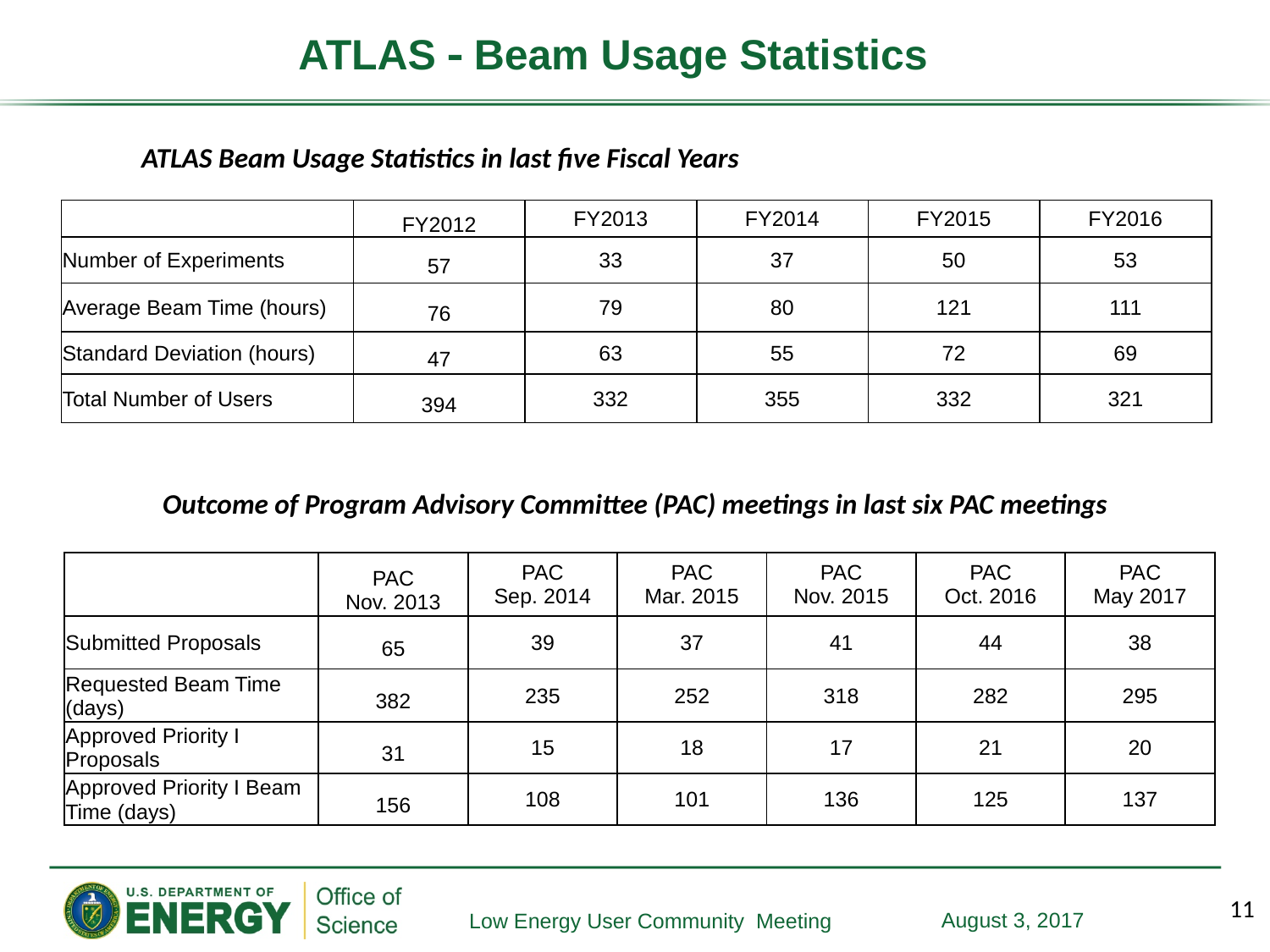

# ATLAS − Beam Usage Statistics
ATLAS Beam Usage Statistics in last five Fiscal Years
|  | FY2012 | FY2013 | FY2014 | FY2015 | FY2016 |
| --- | --- | --- | --- | --- | --- |
| Number of Experiments | 57 | 33 | 37 | 50 | 53 |
| Average Beam Time (hours) | 76 | 79 | 80 | 121 | 111 |
| Standard Deviation (hours) | 47 | 63 | 55 | 72 | 69 |
| Total Number of Users | 394 | 332 | 355 | 332 | 321 |
Outcome of Program Advisory Committee (PAC) meetings in last six PAC meetings
|  | PAC Nov. 2013 | PAC Sep. 2014 | PAC Mar. 2015 | PAC Nov. 2015 | PAC Oct. 2016 | PAC May 2017 |
| --- | --- | --- | --- | --- | --- | --- |
| Submitted Proposals | 65 | 39 | 37 | 41 | 44 | 38 |
| Requested Beam Time (days) | 382 | 235 | 252 | 318 | 282 | 295 |
| Approved Priority I Proposals | 31 | 15 | 18 | 17 | 21 | 20 |
| Approved Priority I Beam Time (days) | 156 | 108 | 101 | 136 | 125 | 137 |
11